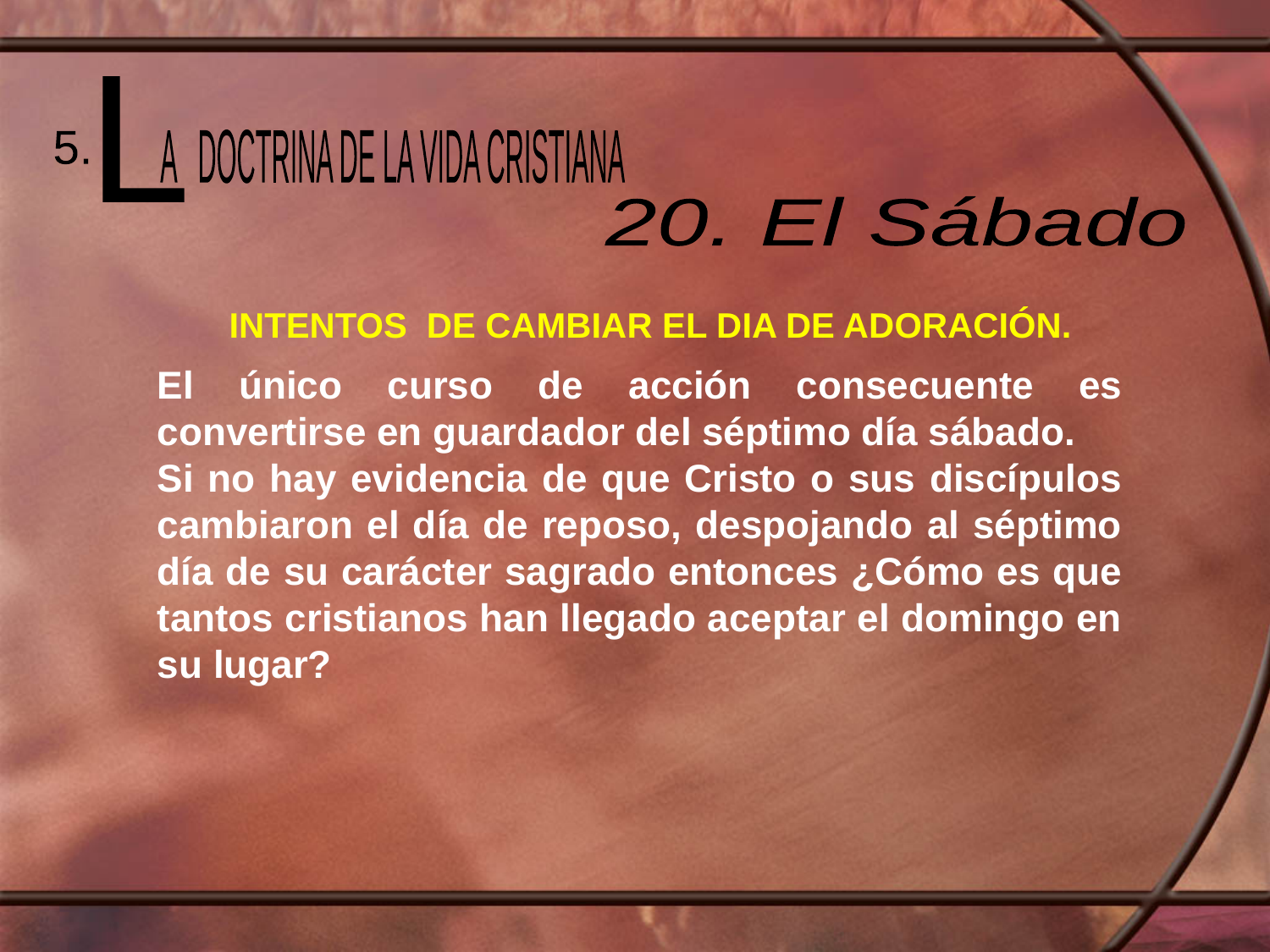

L
   A   DOCTRINA DE LA VIDA CRISTIANA
5.
20. El Sábado
INTENTOS  DE CAMBIAR EL DIA DE ADORACIÓN.
El único curso de acción consecuente es convertirse en guardador del séptimo día sábado.
Si no hay evidencia de que Cristo o sus discípulos cambiaron el día de reposo, despojando al séptimo día de su carácter sagrado entonces ¿Cómo es que tantos cristianos han llegado aceptar el domingo en su lugar?